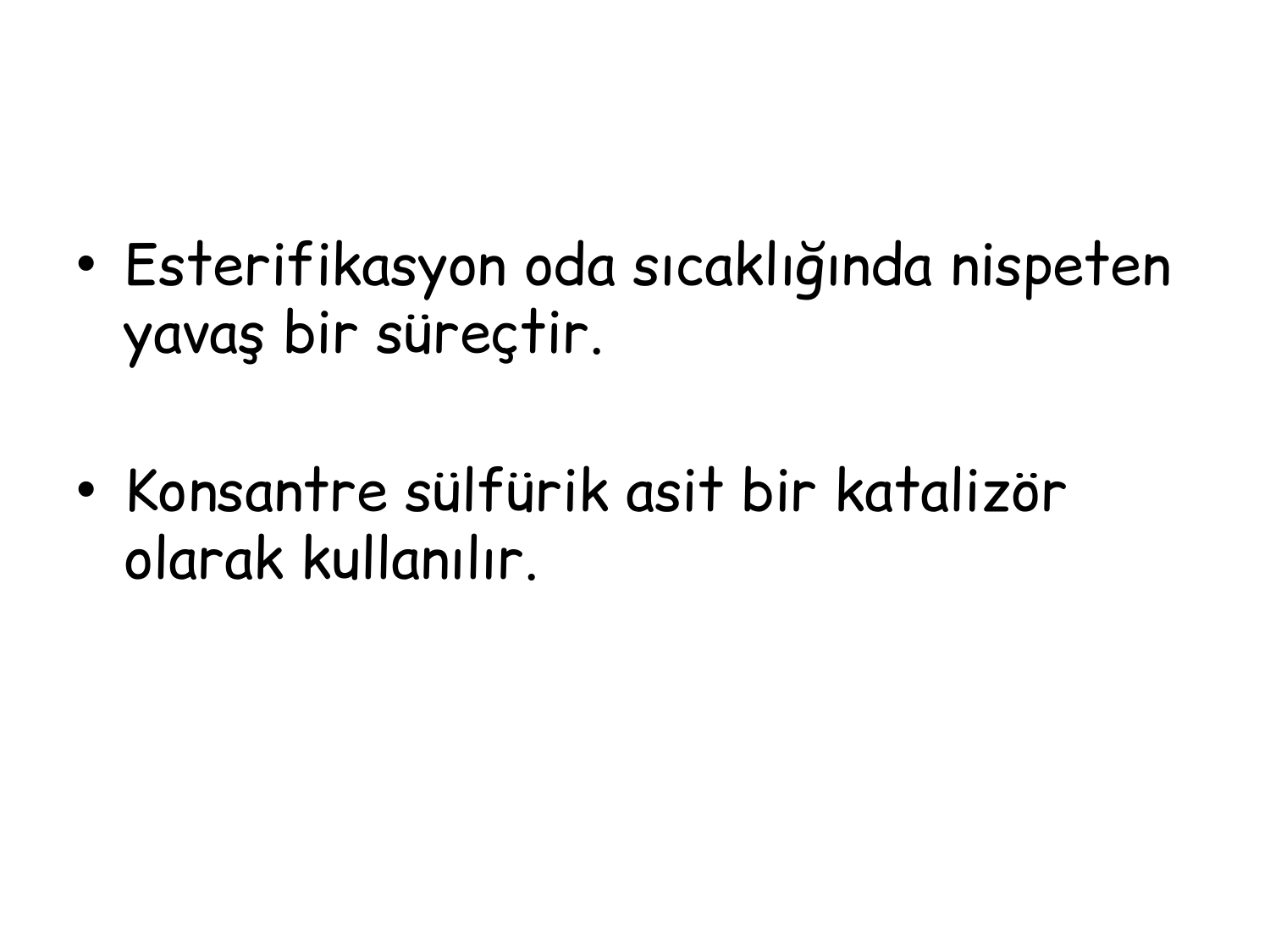

#
Esterifikasyon oda sıcaklığında nispeten yavaş bir süreçtir.

Konsantre sülfürik asit bir katalizör olarak kullanılır.